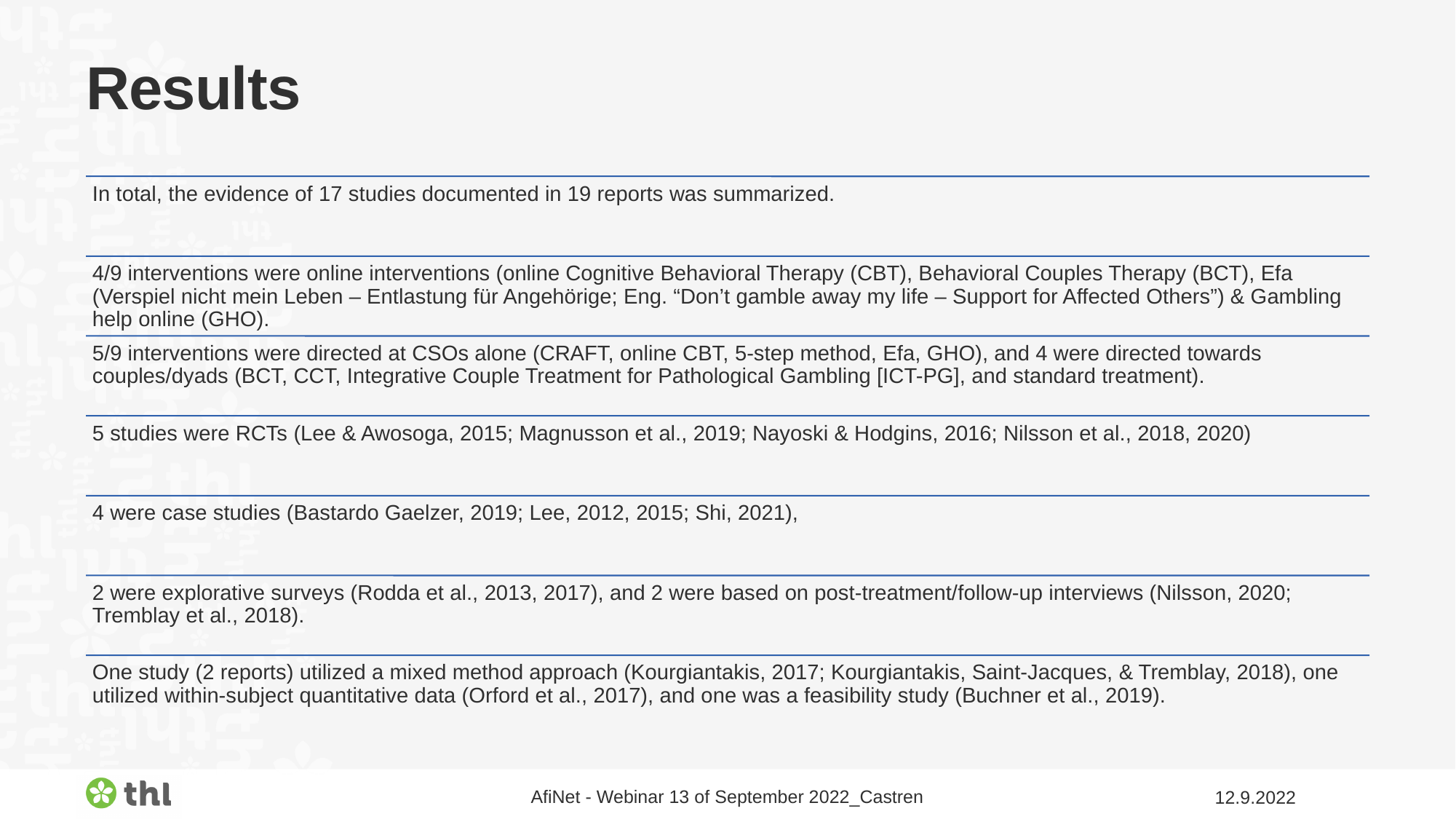

# Results
In total, the evidence of 17 studies documented in 19 reports was summarized.
4/9 interventions were online interventions (online Cognitive Behavioral Therapy (CBT), Behavioral Couples Therapy (BCT), Efa (Verspiel nicht mein Leben – Entlastung für Angehörige; Eng. “Don’t gamble away my life – Support for Affected Others”) & Gambling help online (GHO).
5/9 interventions were directed at CSOs alone (CRAFT, online CBT, 5-step method, Efa, GHO), and 4 were directed towards couples/dyads (BCT, CCT, Integrative Couple Treatment for Pathological Gambling [ICT-PG], and standard treatment).
5 studies were RCTs (Lee & Awosoga, 2015; Magnusson et al., 2019; Nayoski & Hodgins, 2016; Nilsson et al., 2018, 2020)
4 were case studies (Bastardo Gaelzer, 2019; Lee, 2012, 2015; Shi, 2021),
2 were explorative surveys (Rodda et al., 2013, 2017), and 2 were based on post-treatment/follow-up interviews (Nilsson, 2020; Tremblay et al., 2018).
One study (2 reports) utilized a mixed method approach (Kourgiantakis, 2017; Kourgiantakis, Saint-Jacques, & Tremblay, 2018), one utilized within-subject quantitative data (Orford et al., 2017), and one was a feasibility study (Buchner et al., 2019).
AfiNet - Webinar 13 of September 2022_Castren
12.9.2022